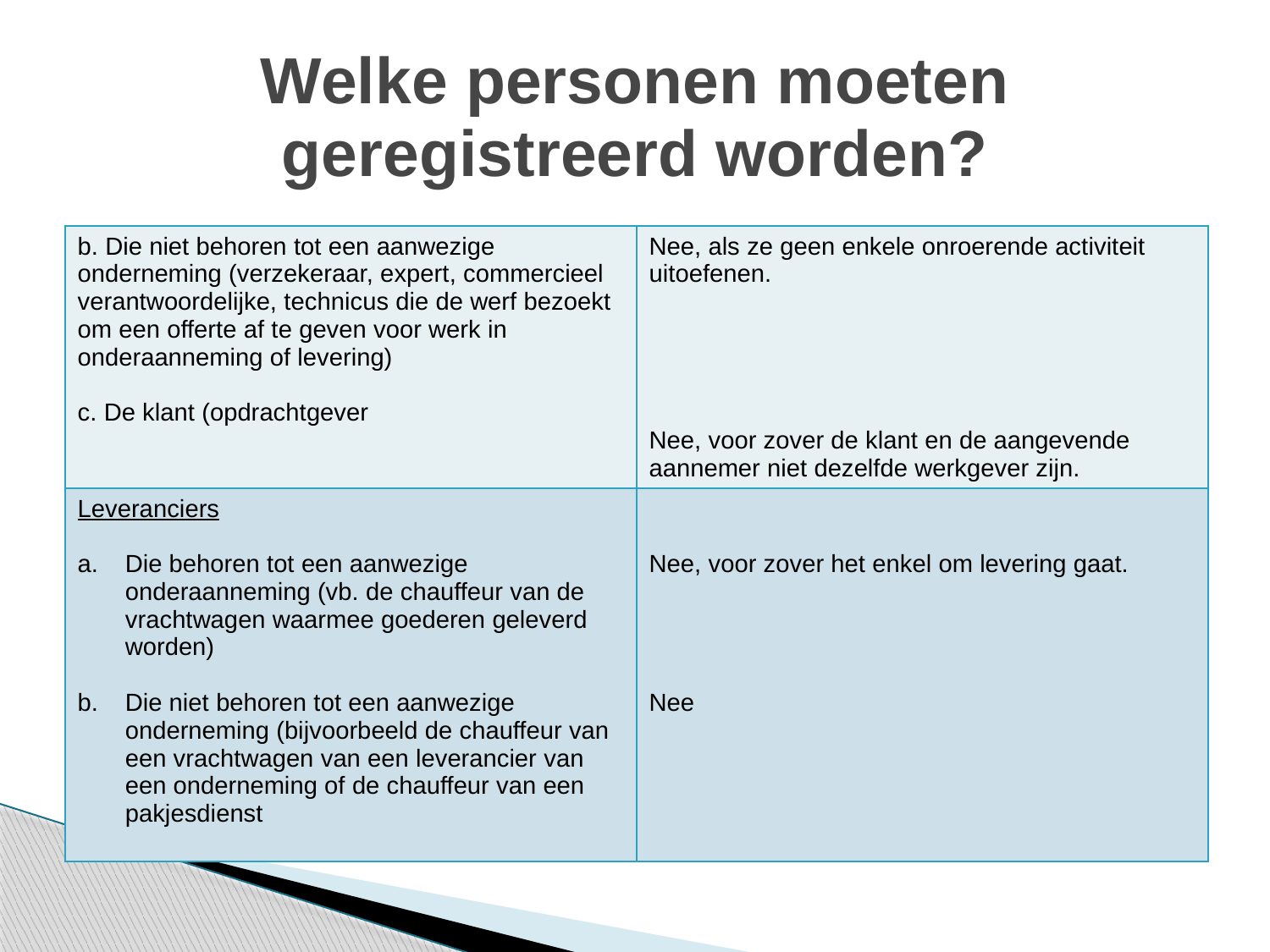

# Welke personen moeten geregistreerd worden?
| b. Die niet behoren tot een aanwezige onderneming (verzekeraar, expert, commercieel verantwoordelijke, technicus die de werf bezoekt om een offerte af te geven voor werk in onderaanneming of levering) c. De klant (opdrachtgever | Nee, als ze geen enkele onroerende activiteit uitoefenen. Nee, voor zover de klant en de aangevende aannemer niet dezelfde werkgever zijn. |
| --- | --- |
| Leveranciers Die behoren tot een aanwezige onderaanneming (vb. de chauffeur van de vrachtwagen waarmee goederen geleverd worden) Die niet behoren tot een aanwezige onderneming (bijvoorbeeld de chauffeur van een vrachtwagen van een leverancier van een onderneming of de chauffeur van een pakjesdienst | Nee, voor zover het enkel om levering gaat. Nee |